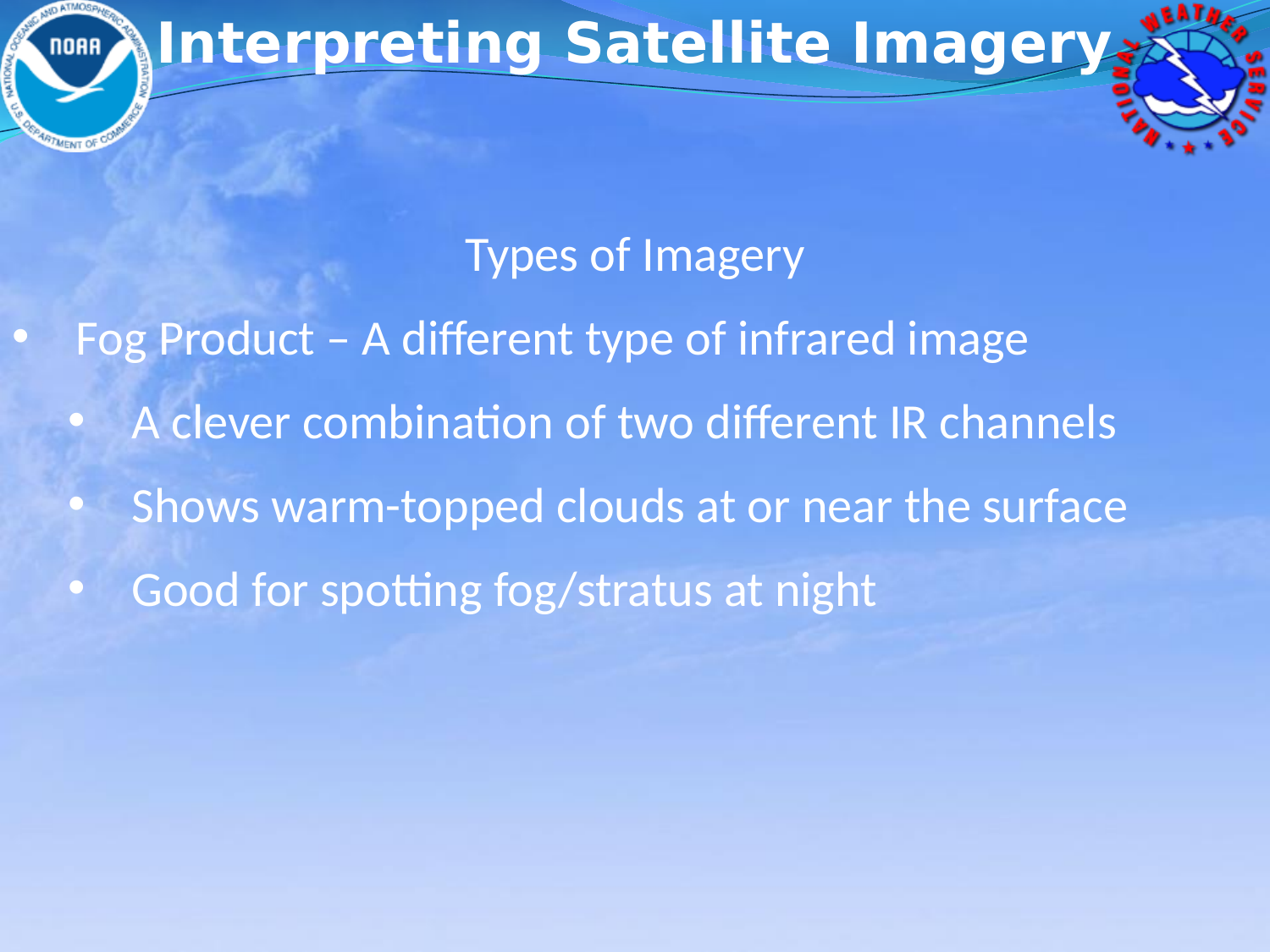

Interpreting Satellite Imagery
Types of Imagery
Fog Product – A different type of infrared image
A clever combination of two different IR channels
Shows warm-topped clouds at or near the surface
Good for spotting fog/stratus at night